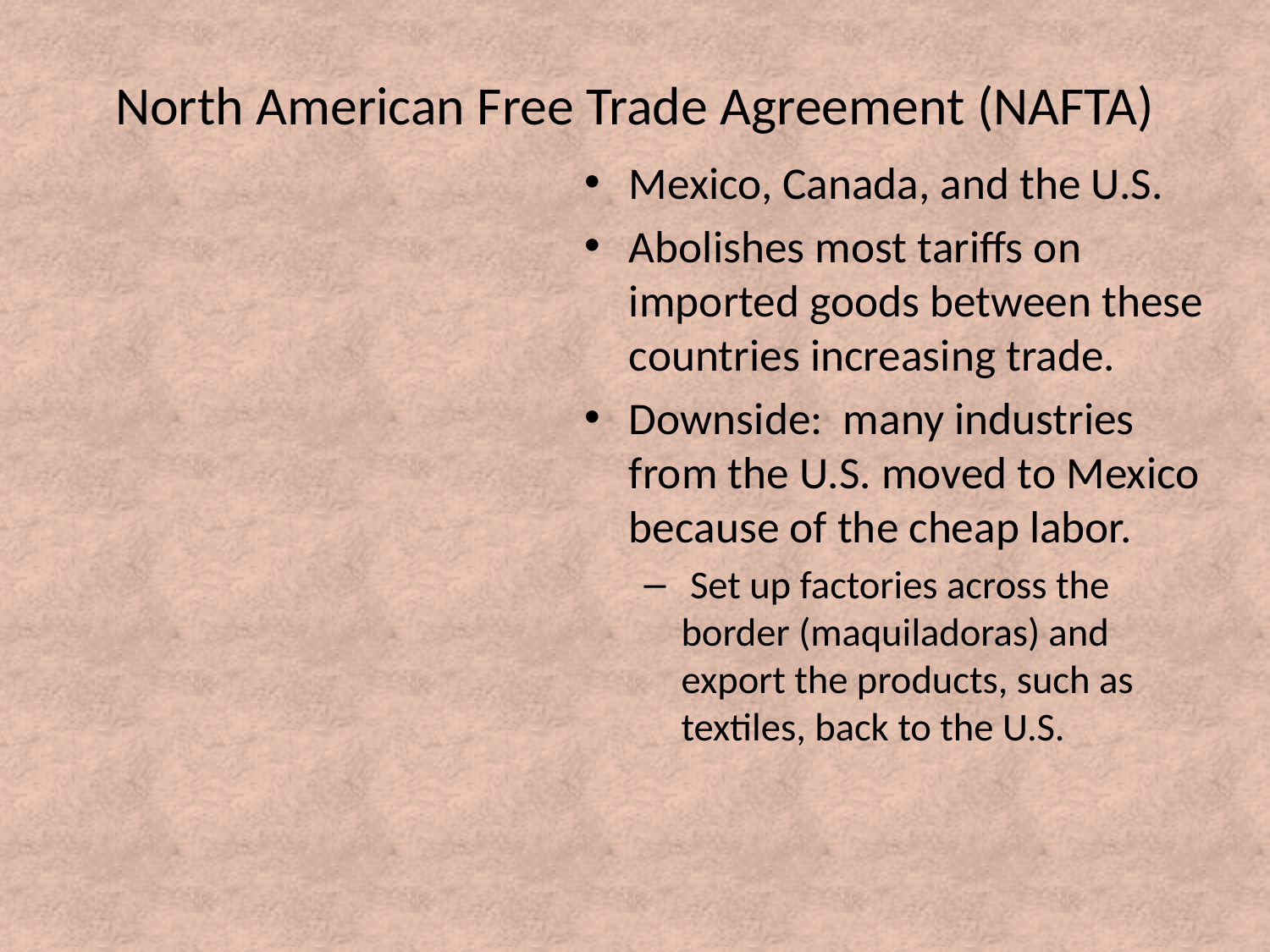

# North American Free Trade Agreement (NAFTA)
Mexico, Canada, and the U.S.
Abolishes most tariffs on imported goods between these countries increasing trade.
Downside:  many industries from the U.S. moved to Mexico because of the cheap labor.
 Set up factories across the border (maquiladoras) and export the products, such as textiles, back to the U.S.